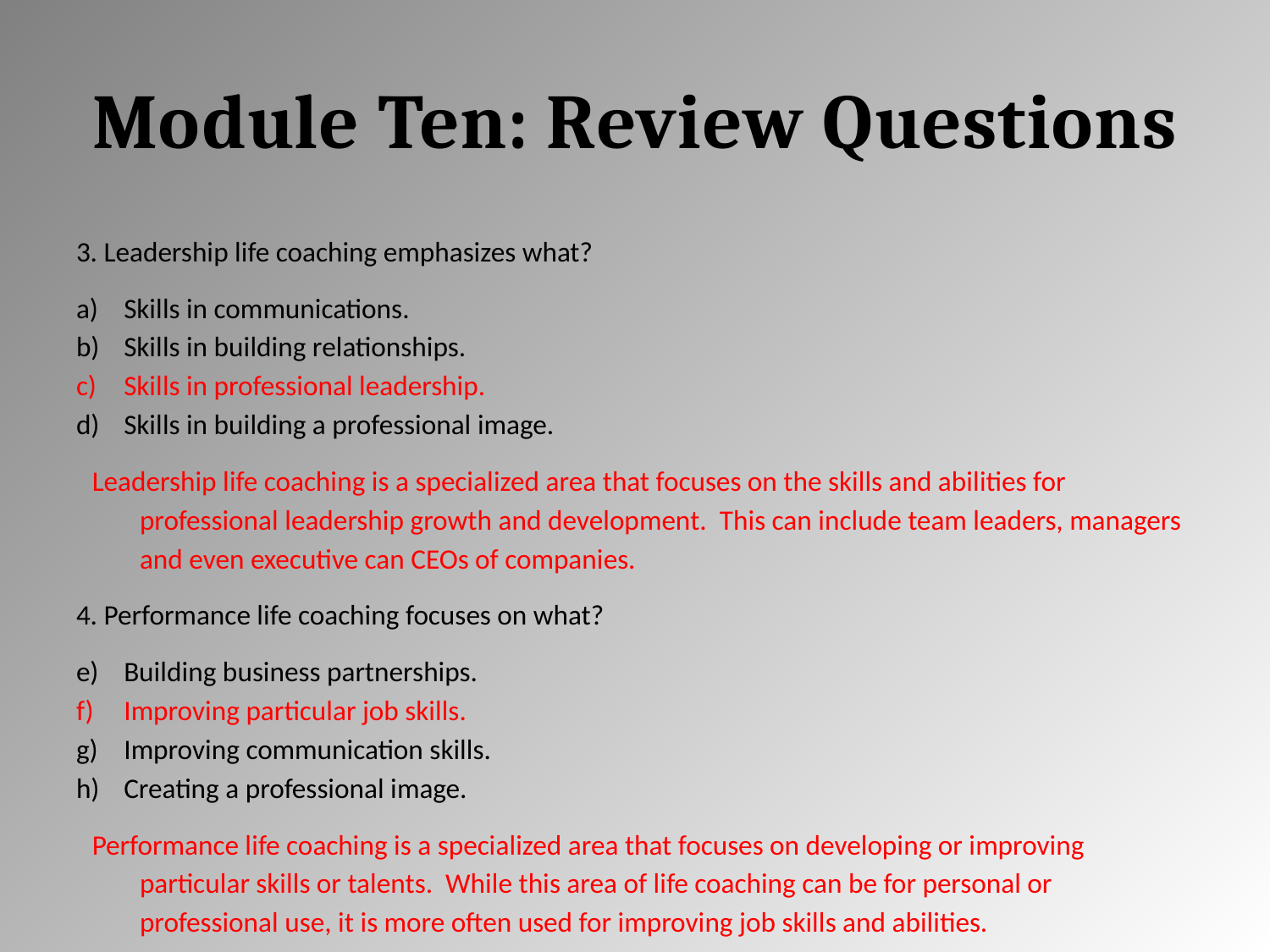

# Module Ten: Review Questions
3. Leadership life coaching emphasizes what?
Skills in communications.
Skills in building relationships.
Skills in professional leadership.
Skills in building a professional image.
Leadership life coaching is a specialized area that focuses on the skills and abilities for professional leadership growth and development.  This can include team leaders, managers and even executive can CEOs of companies.
4. Performance life coaching focuses on what?
Building business partnerships.
Improving particular job skills.
Improving communication skills.
Creating a professional image.
Performance life coaching is a specialized area that focuses on developing or improving particular skills or talents.  While this area of life coaching can be for personal or professional use, it is more often used for improving job skills and abilities.